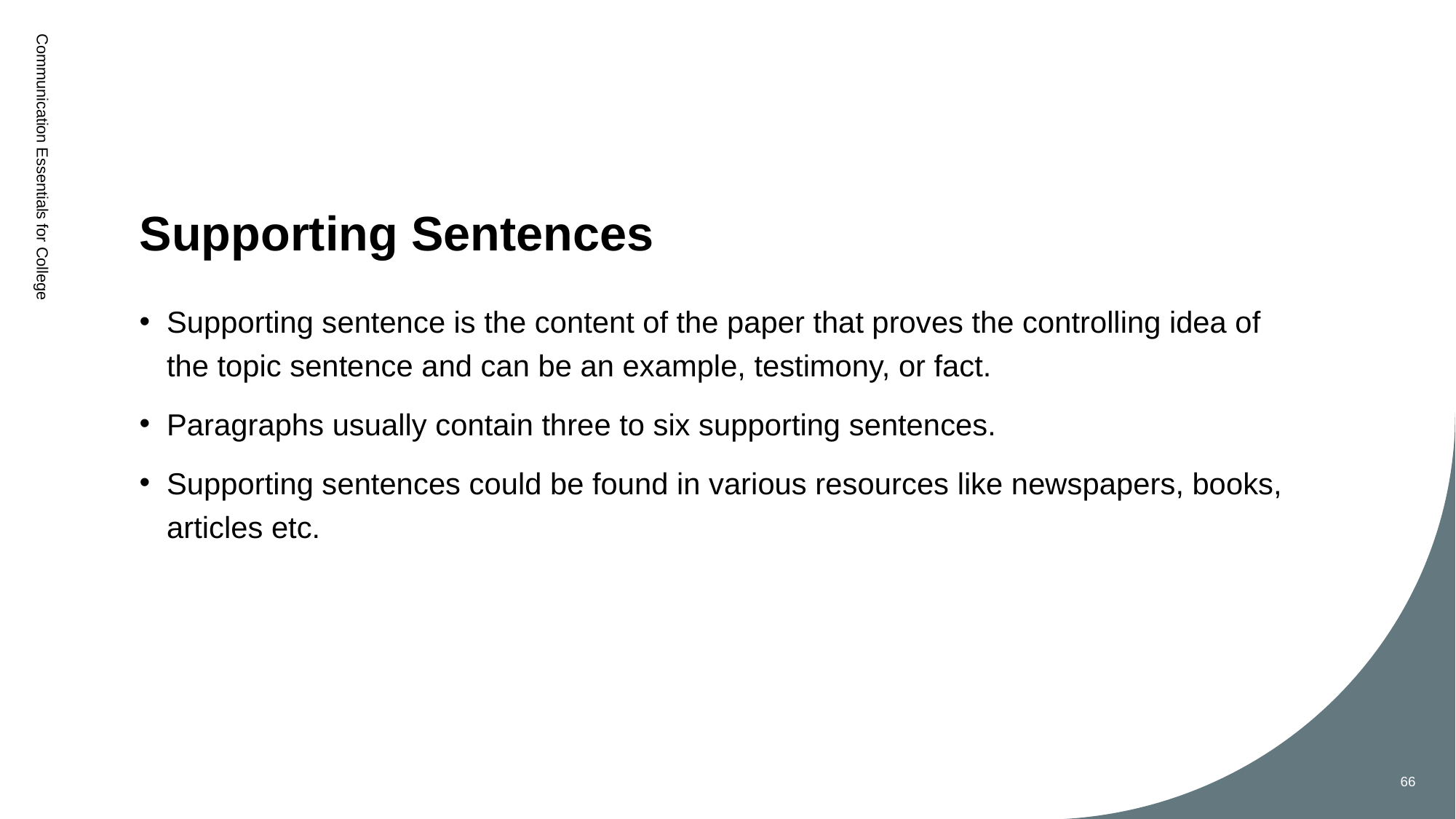

# Supporting Sentences
Communication Essentials for College
Supporting sentence is the content of the paper that proves the controlling idea of the topic sentence and can be an example, testimony, or fact.
Paragraphs usually contain three to six supporting sentences.
Supporting sentences could be found in various resources like newspapers, books, articles etc.

66